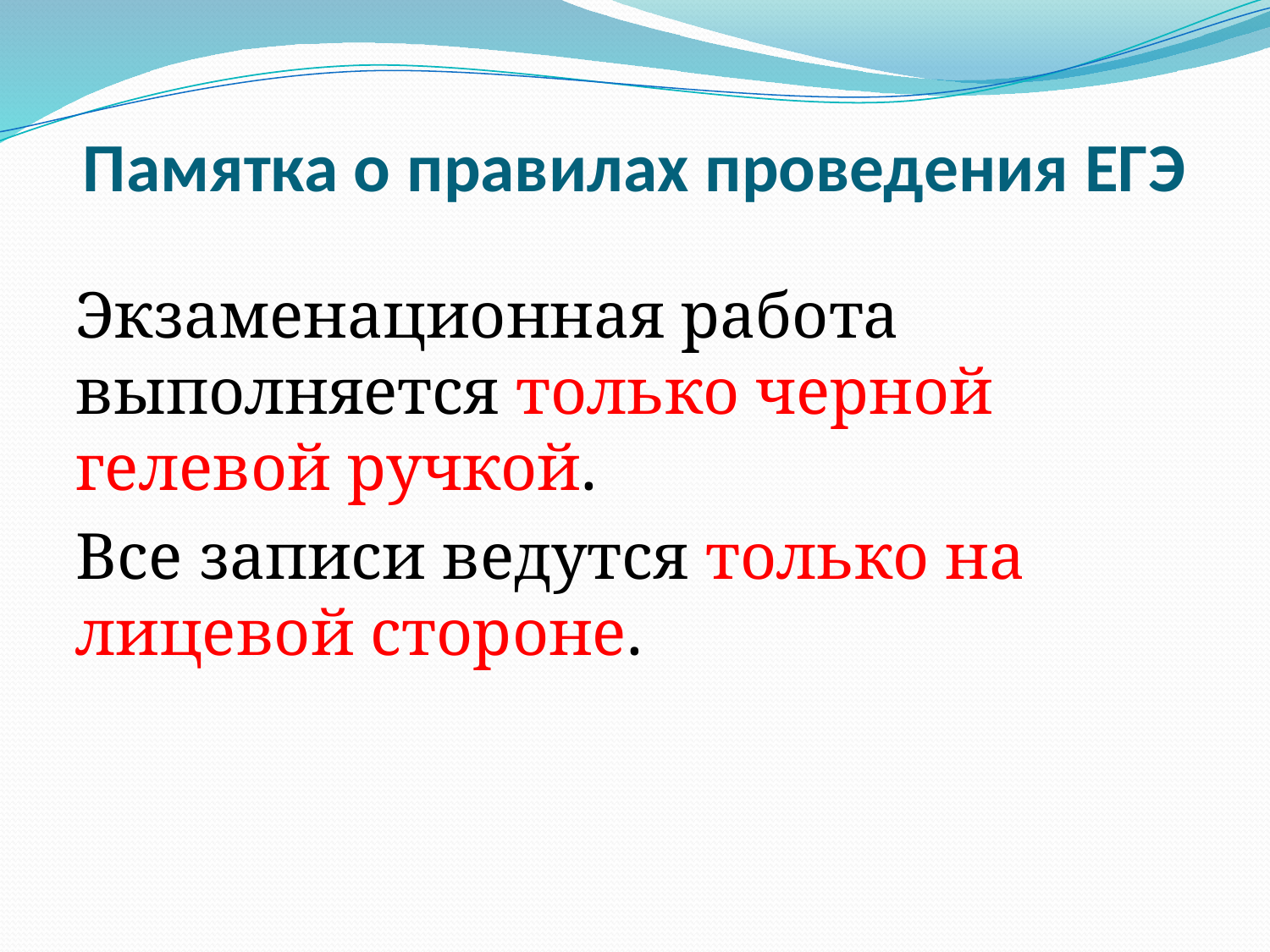

# Памятка о правилах проведения ЕГЭ
Экзаменационная работа выполняется только черной гелевой ручкой.
Все записи ведутся только на лицевой стороне.